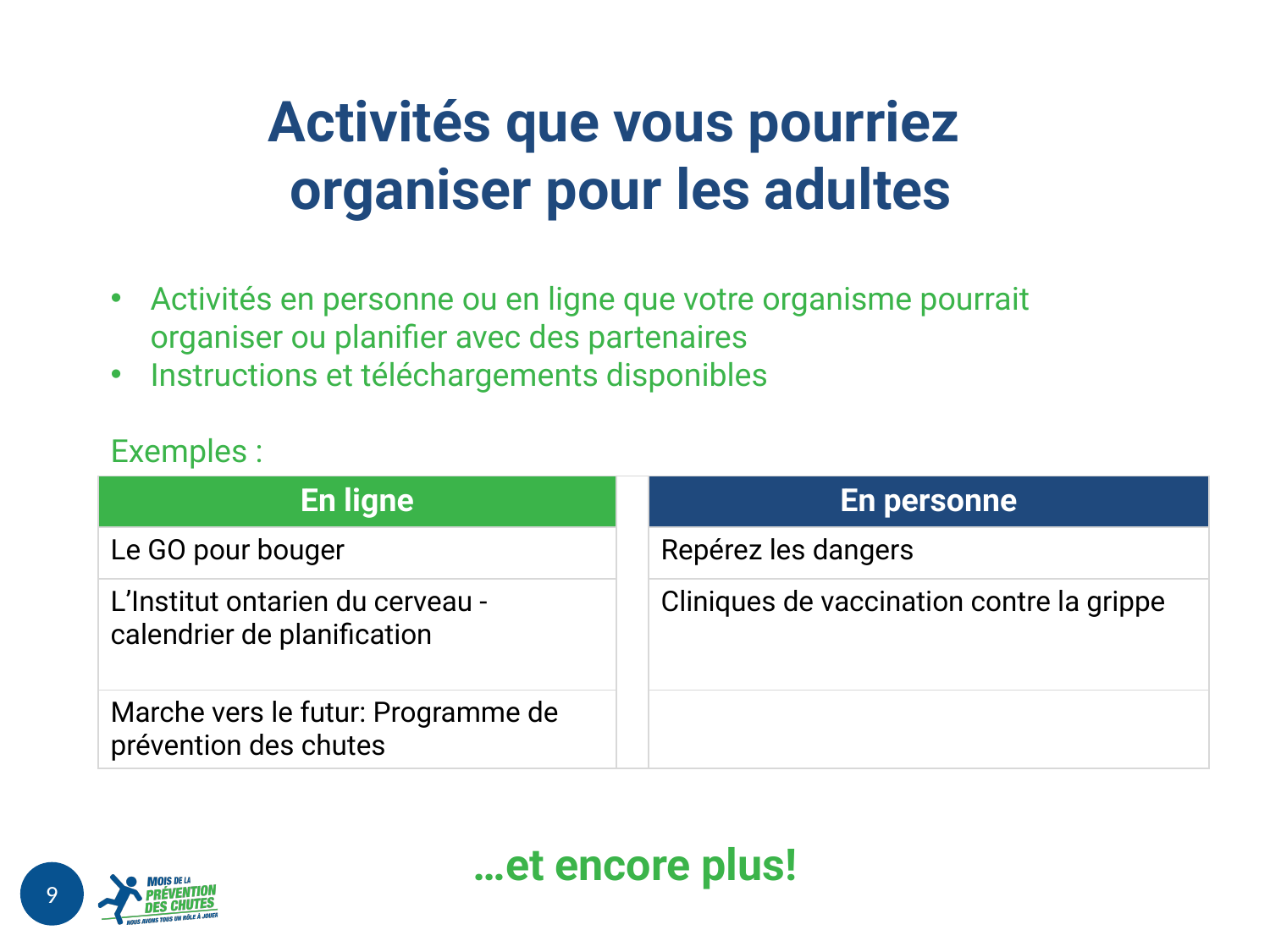

Activités que vous pourriez
organiser pour les adultes
Activités en personne ou en ligne que votre organisme pourrait organiser ou planifier avec des partenaires
Instructions et téléchargements disponibles

Exemples :
| En ligne |  | En personne |
| --- | --- | --- |
| Le GO pour bouger |  | Repérez les dangers |
| L’Institut ontarien du cerveau - calendrier de planification |  | Cliniques de vaccination contre la grippe |
| Marche vers le futur: Programme de prévention des chutes |  |  |
…et encore plus!